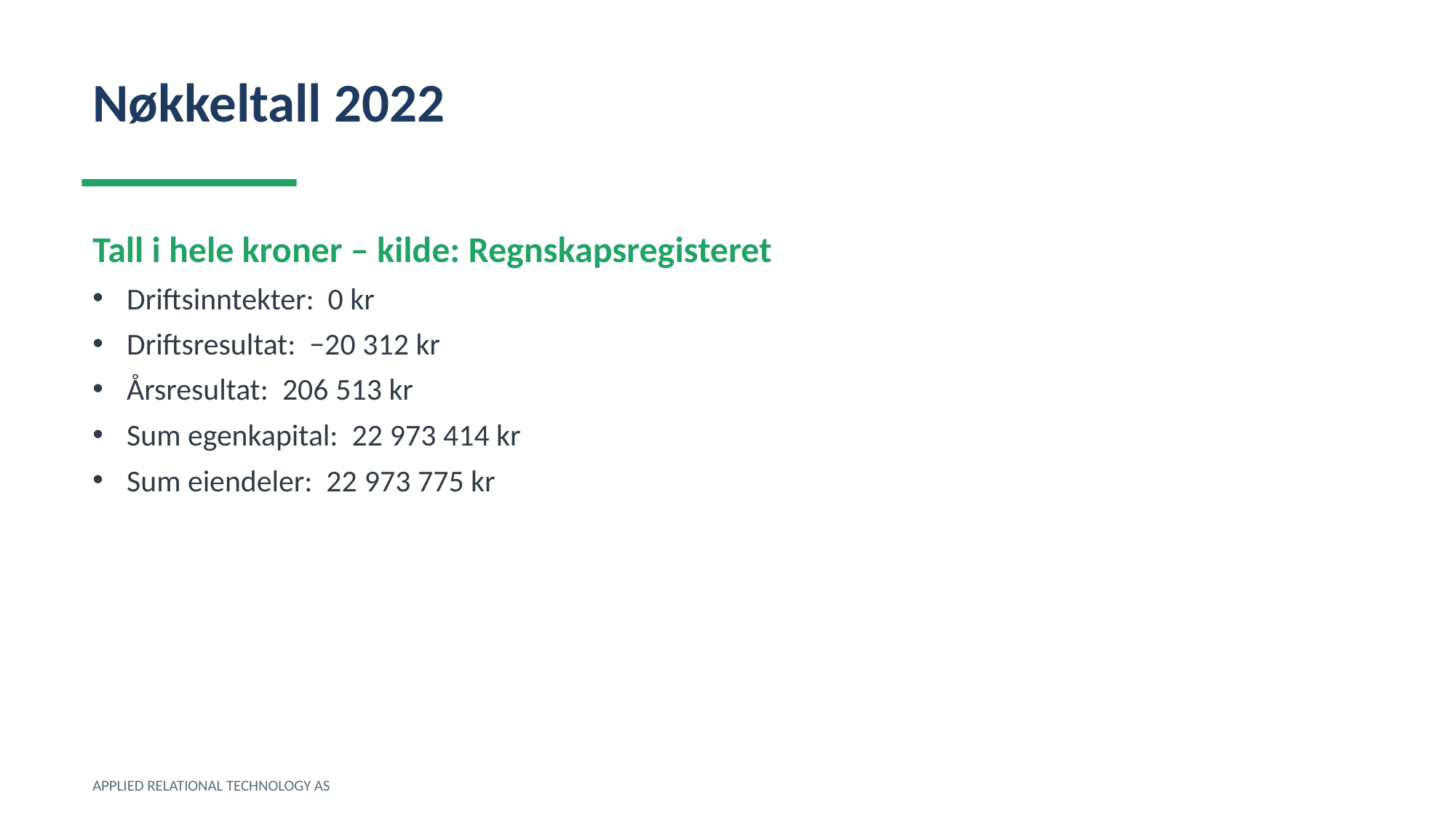

Nøkkeltall 2022

Tall i hele kroner – kilde: Regnskapsregisteret
Driftsinntekter:  0 kr
Driftsresultat:  −20 312 kr
Årsresultat:  206 513 kr
Sum egenkapital:  22 973 414 kr
Sum eiendeler:  22 973 775 kr
APPLIED RELATIONAL TECHNOLOGY AS